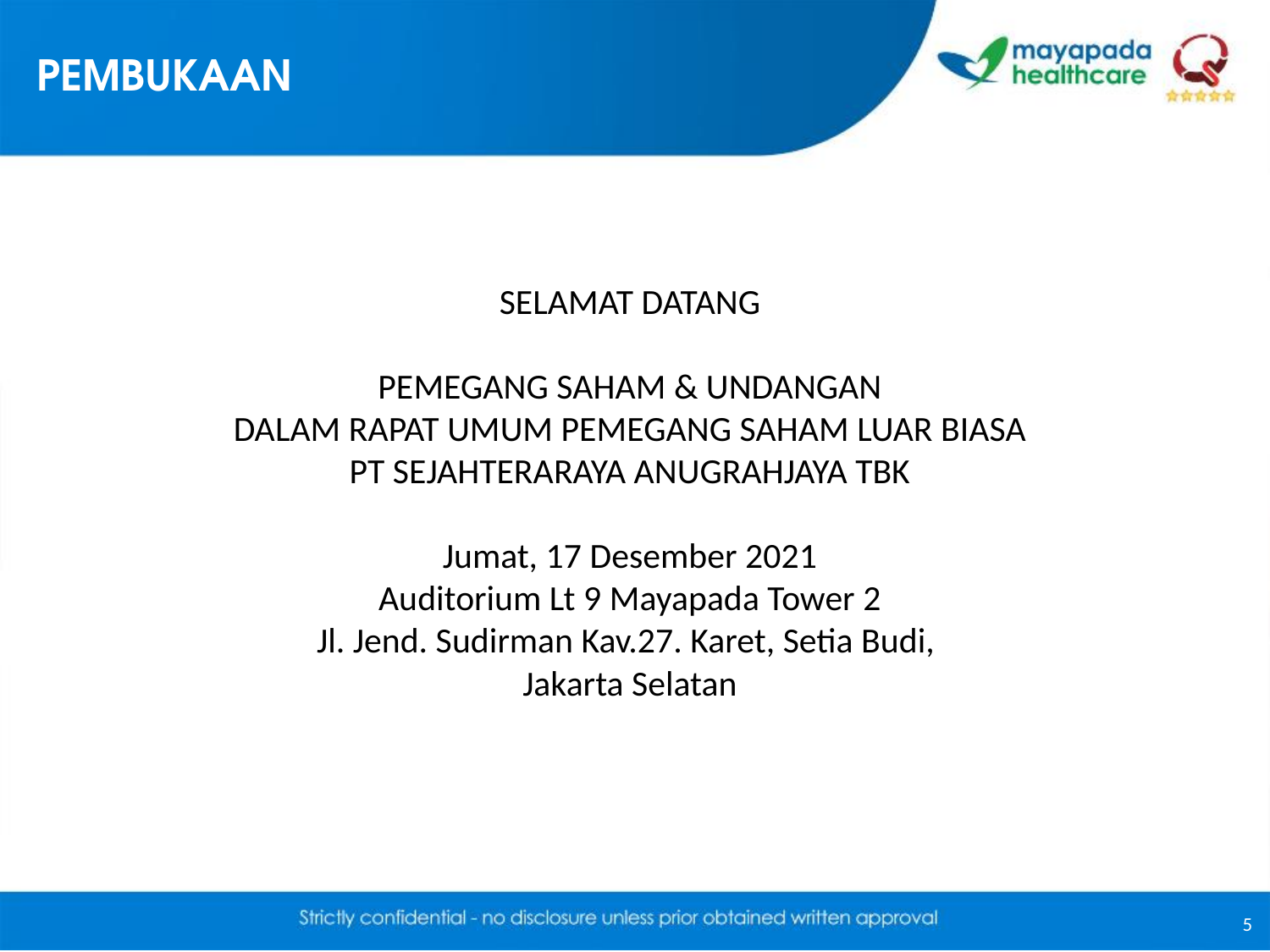

# PEMBUKAAN
SELAMAT DATANG

PEMEGANG SAHAM & UNDANGAN
DALAM RAPAT UMUM PEMEGANG SAHAM LUAR BIASA
PT SEJAHTERARAYA ANUGRAHJAYA TBK

Jumat, 17 Desember 2021
Auditorium Lt 9 Mayapada Tower 2
Jl. Jend. Sudirman Kav.27. Karet, Setia Budi,
Jakarta Selatan